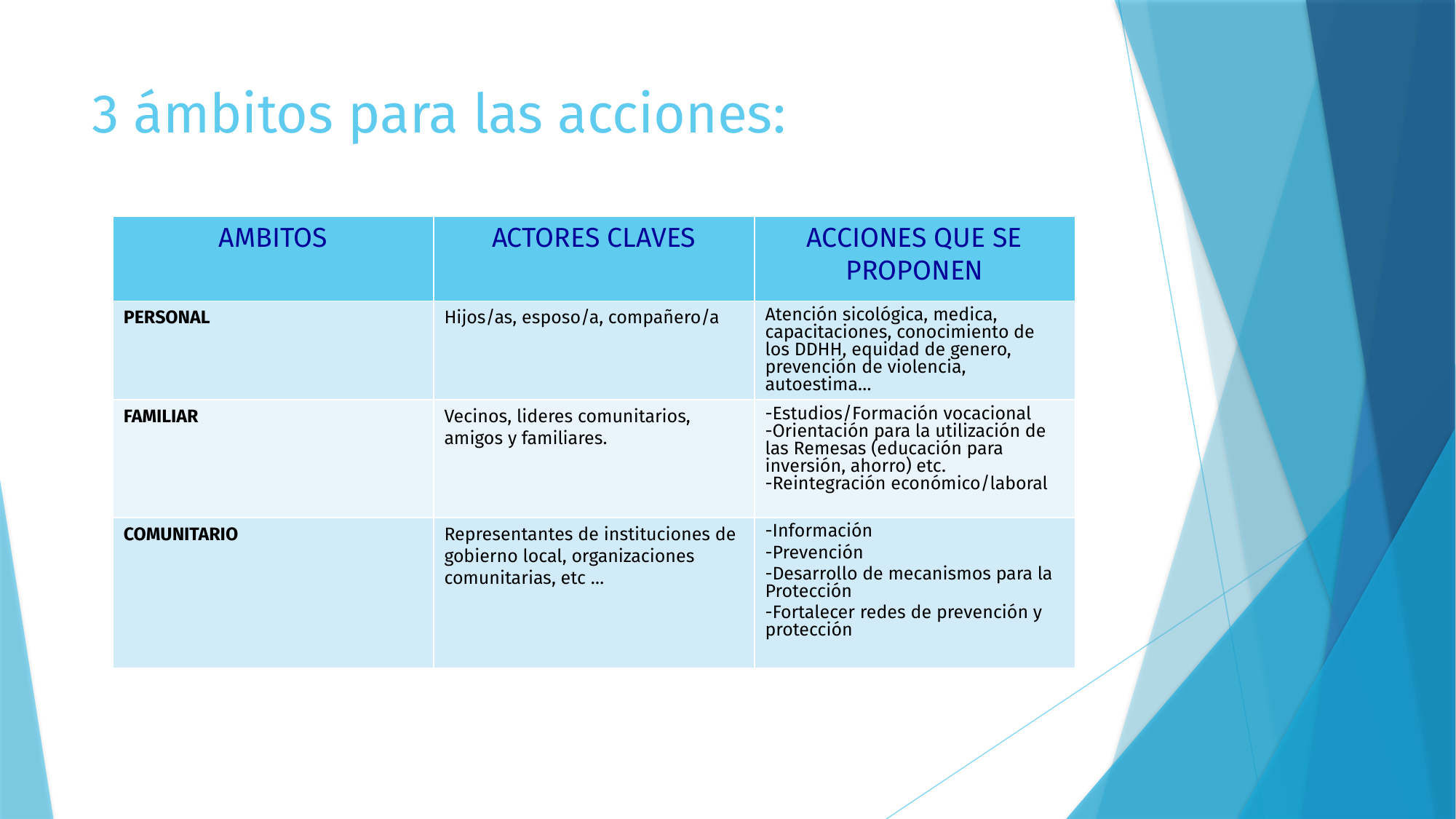

# 3 ámbitos para las acciones:
| AMBITOS | ACTORES CLAVES | ACCIONES QUE SE PROPONEN |
| --- | --- | --- |
| PERSONAL | Hijos/as, esposo/a, compañero/a | Atención sicológica, medica, capacitaciones, conocimiento de los DDHH, equidad de genero, prevención de violencia, autoestima… |
| FAMILIAR | Vecinos, lideres comunitarios, amigos y familiares. | -Estudios/Formación vocacional -Orientación para la utilización de las Remesas (educación para inversión, ahorro) etc. -Reintegración económico/laboral |
| COMUNITARIO | Representantes de instituciones de gobierno local, organizaciones comunitarias, etc … | -Información -Prevención -Desarrollo de mecanismos para la Protección -Fortalecer redes de prevención y protección |